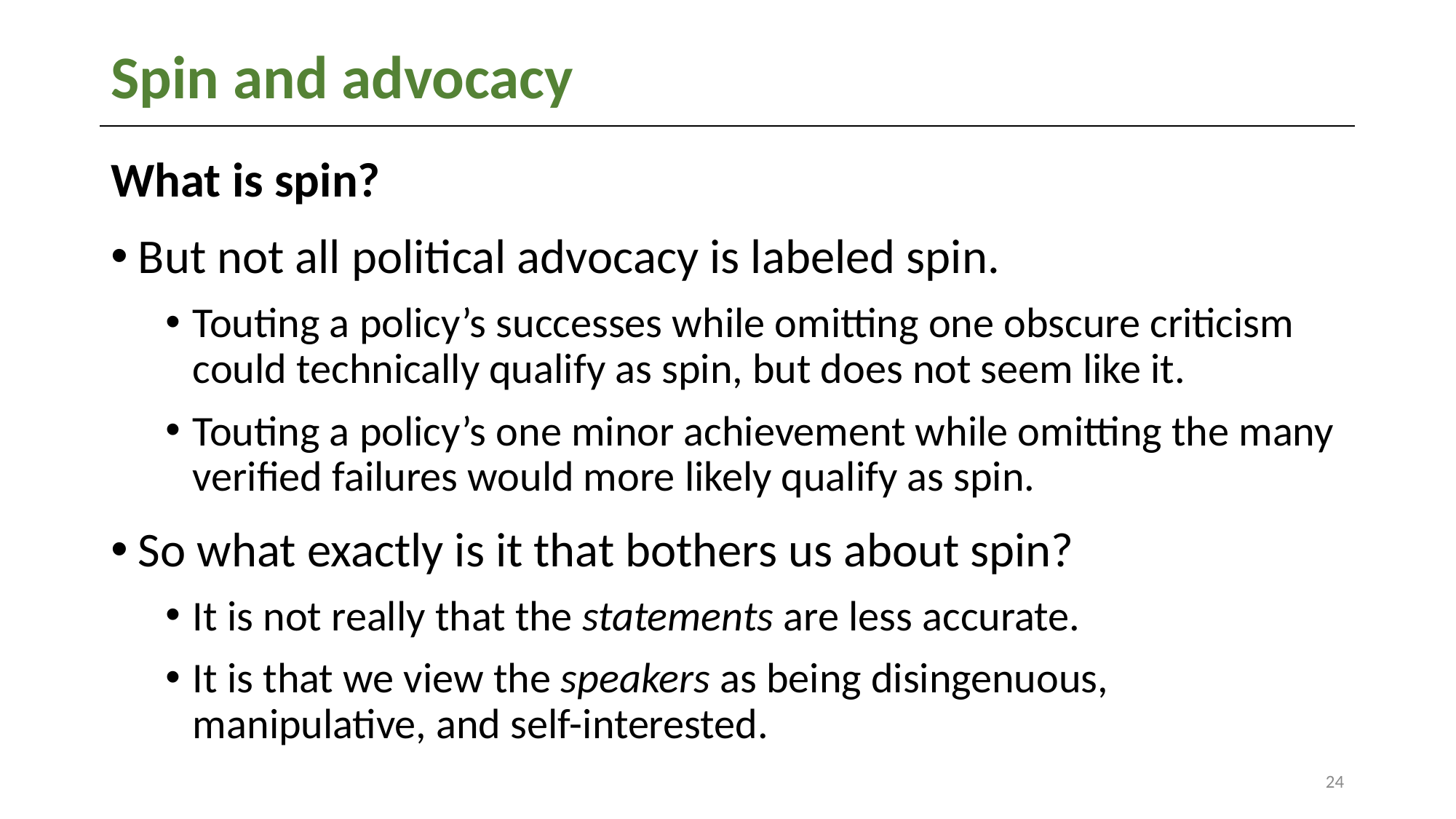

# Spin and advocacy
What is spin?
But not all political advocacy is labeled spin.
Touting a policy’s successes while omitting one obscure criticism could technically qualify as spin, but does not seem like it.
Touting a policy’s one minor achievement while omitting the many verified failures would more likely qualify as spin.
So what exactly is it that bothers us about spin?
It is not really that the statements are less accurate.
It is that we view the speakers as being disingenuous, manipulative, and self-interested.
24